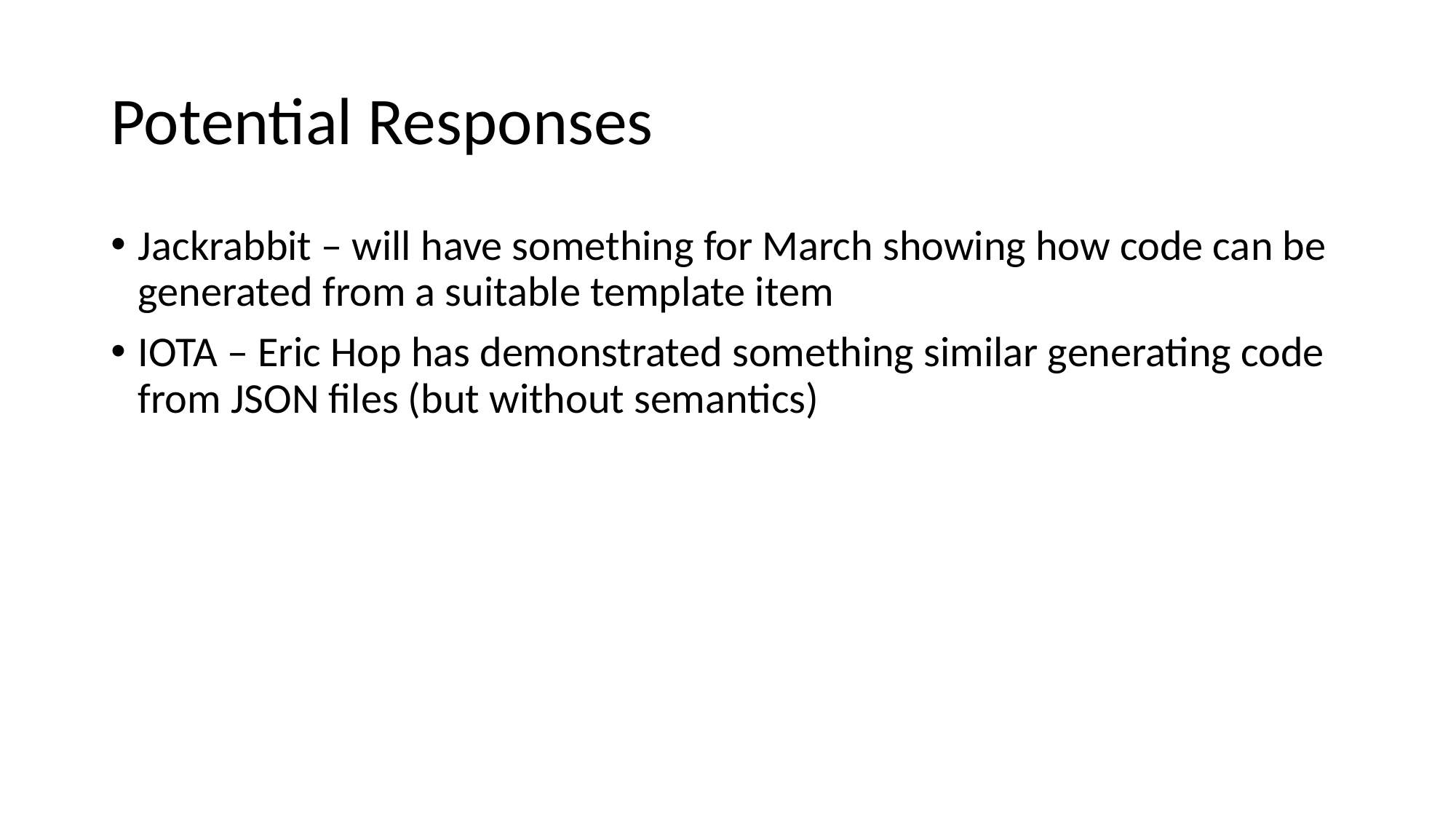

# Potential Responses
Jackrabbit – will have something for March showing how code can be generated from a suitable template item
IOTA – Eric Hop has demonstrated something similar generating code from JSON files (but without semantics)